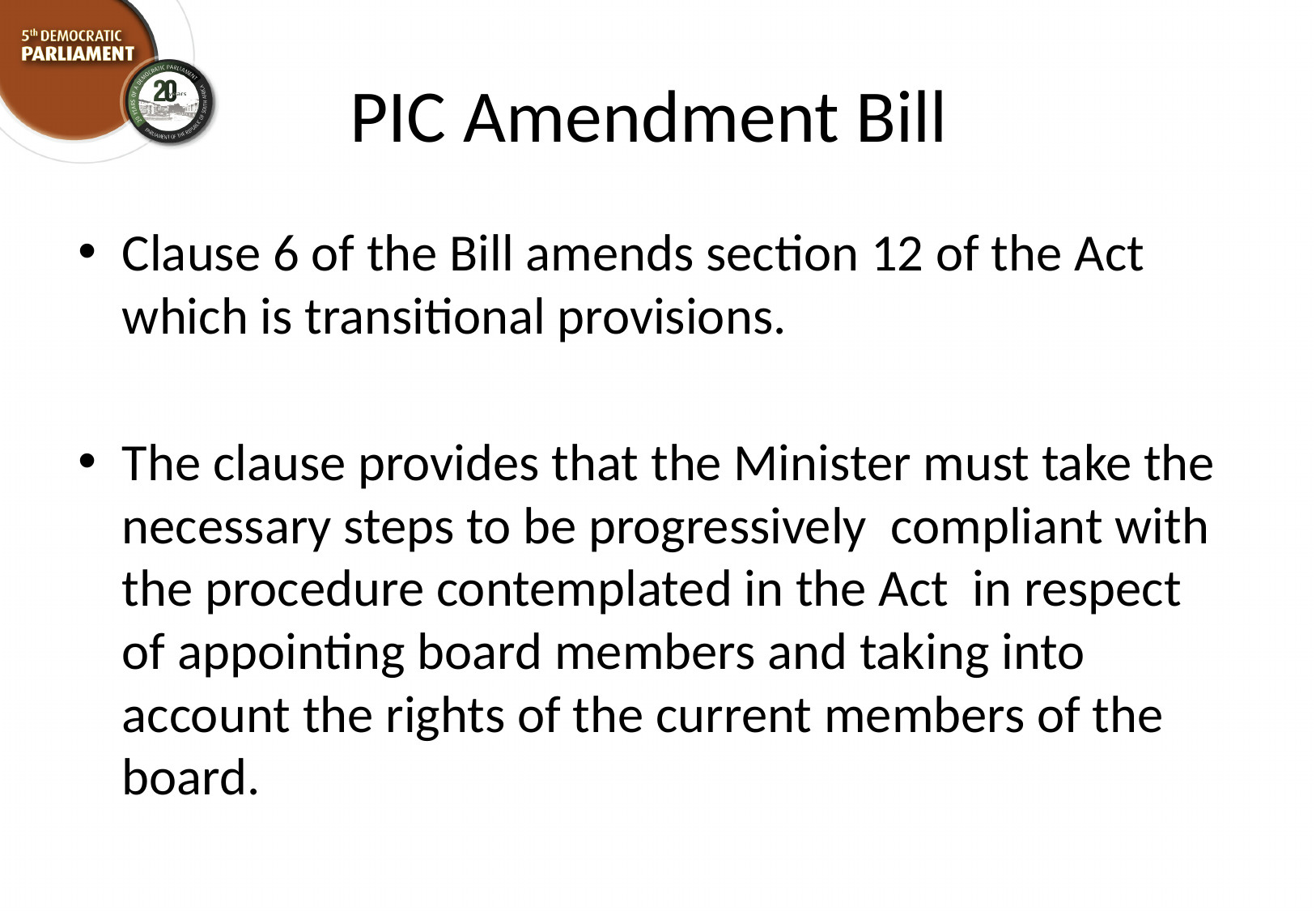

# PIC Amendment Bill
Clause 6 of the Bill amends section 12 of the Act which is transitional provisions.

The clause provides that the Minister must take the necessary steps to be progressively  compliant with the procedure contemplated in the Act  in respect of appointing board members and taking into account the rights of the current members of the board.